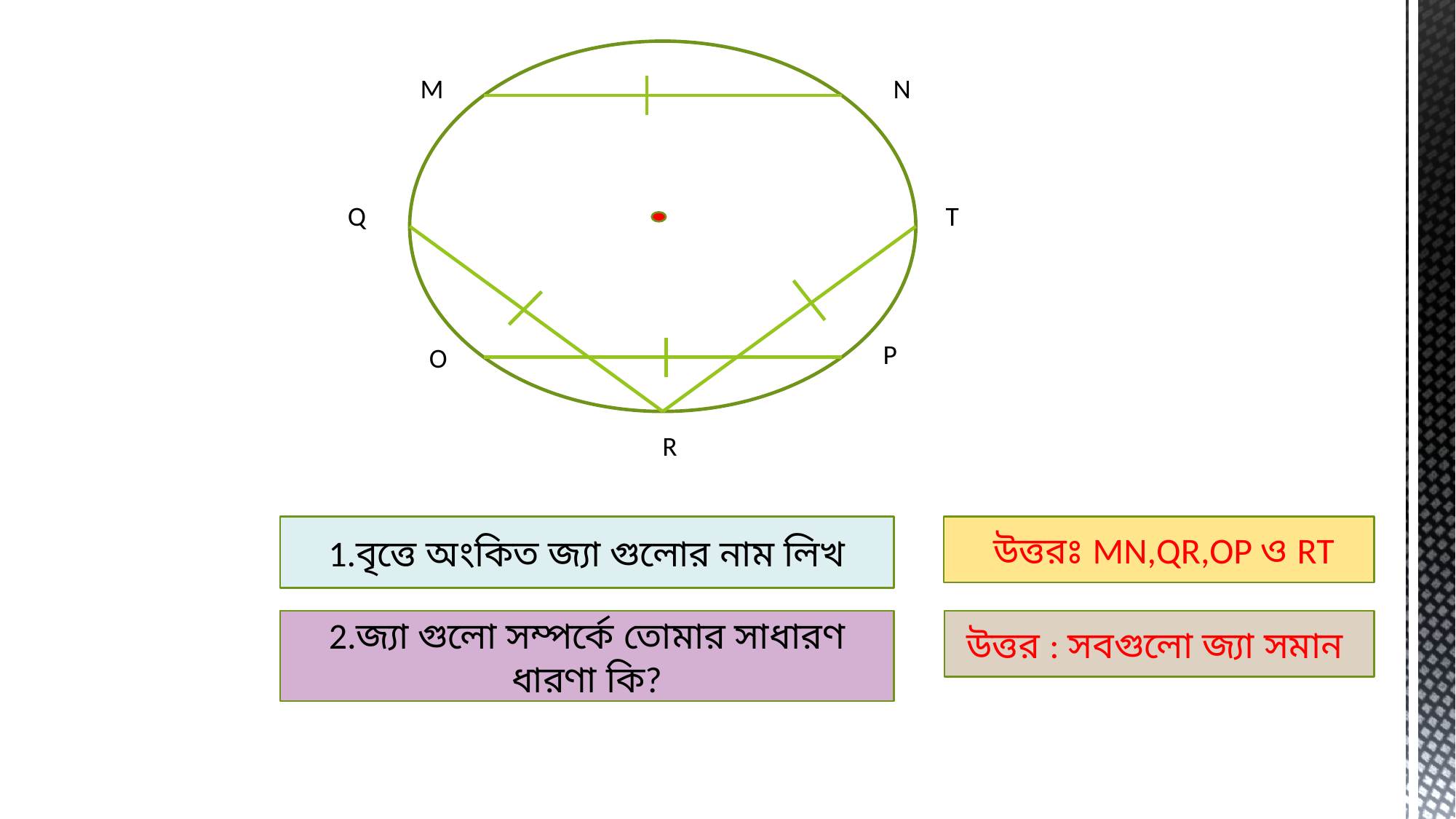

M
N
Q
T

P
O
R
1.বৃত্তে অংকিত জ্যা গুলোর নাম লিখ
 উত্তরঃ MN,QR,OP ও RT
2.জ্যা গুলো সম্পর্কে তোমার সাধারণ ধারণা কি?
উত্তর : সবগুলো জ্যা সমান